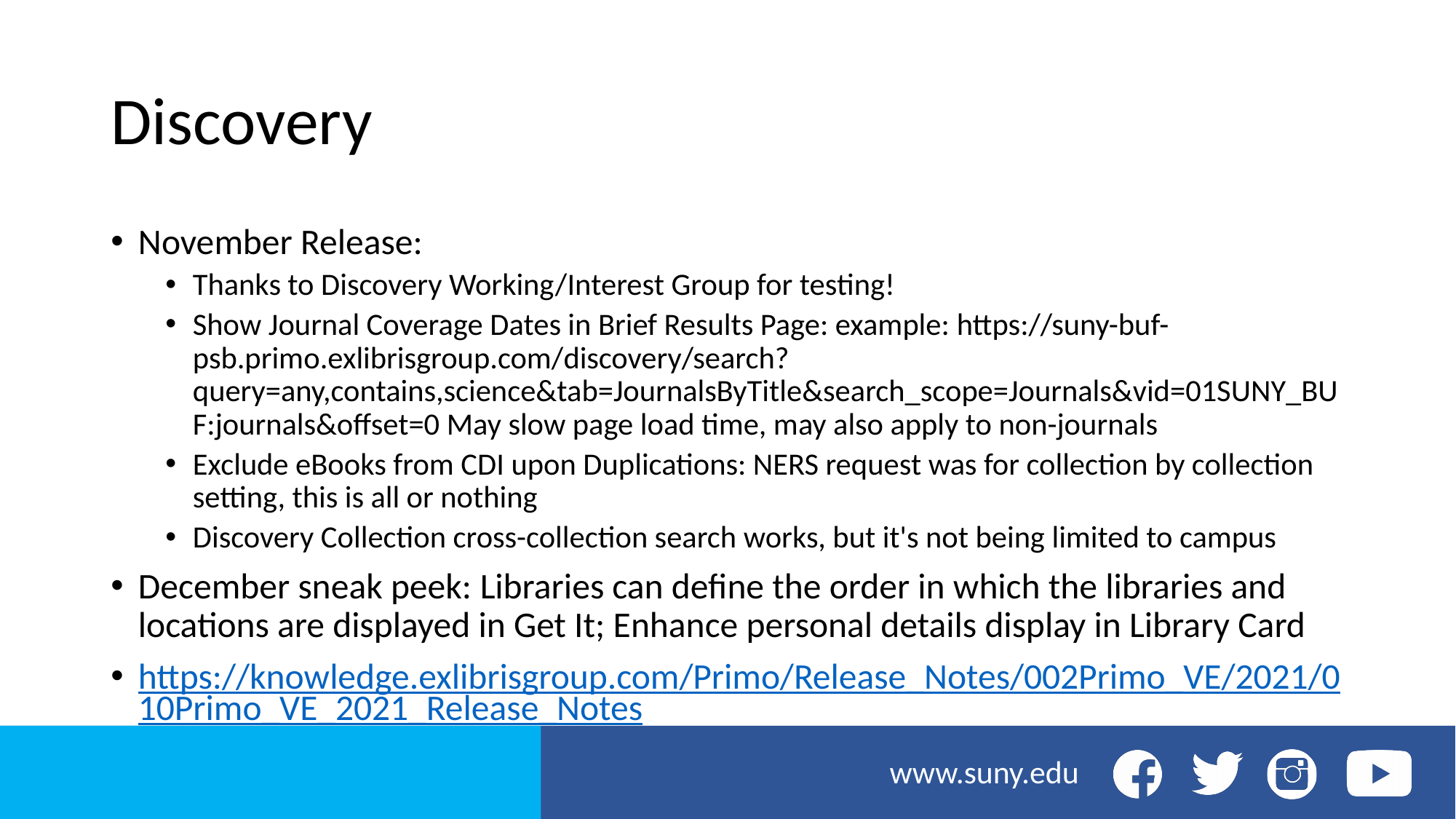

# Discovery
November Release:
Thanks to Discovery Working/Interest Group for testing!
Show Journal Coverage Dates in Brief Results Page: example: https://suny-buf-psb.primo.exlibrisgroup.com/discovery/search?query=any,contains,science&tab=JournalsByTitle&search_scope=Journals&vid=01SUNY_BUF:journals&offset=0 May slow page load time, may also apply to non-journals
Exclude eBooks from CDI upon Duplications: NERS request was for collection by collection setting, this is all or nothing
Discovery Collection cross-collection search works, but it's not being limited to campus
December sneak peek: Libraries can define the order in which the libraries and locations are displayed in Get It; Enhance personal details display in Library Card
https://knowledge.exlibrisgroup.com/Primo/Release_Notes/002Primo_VE/2021/010Primo_VE_2021_Release_Notes